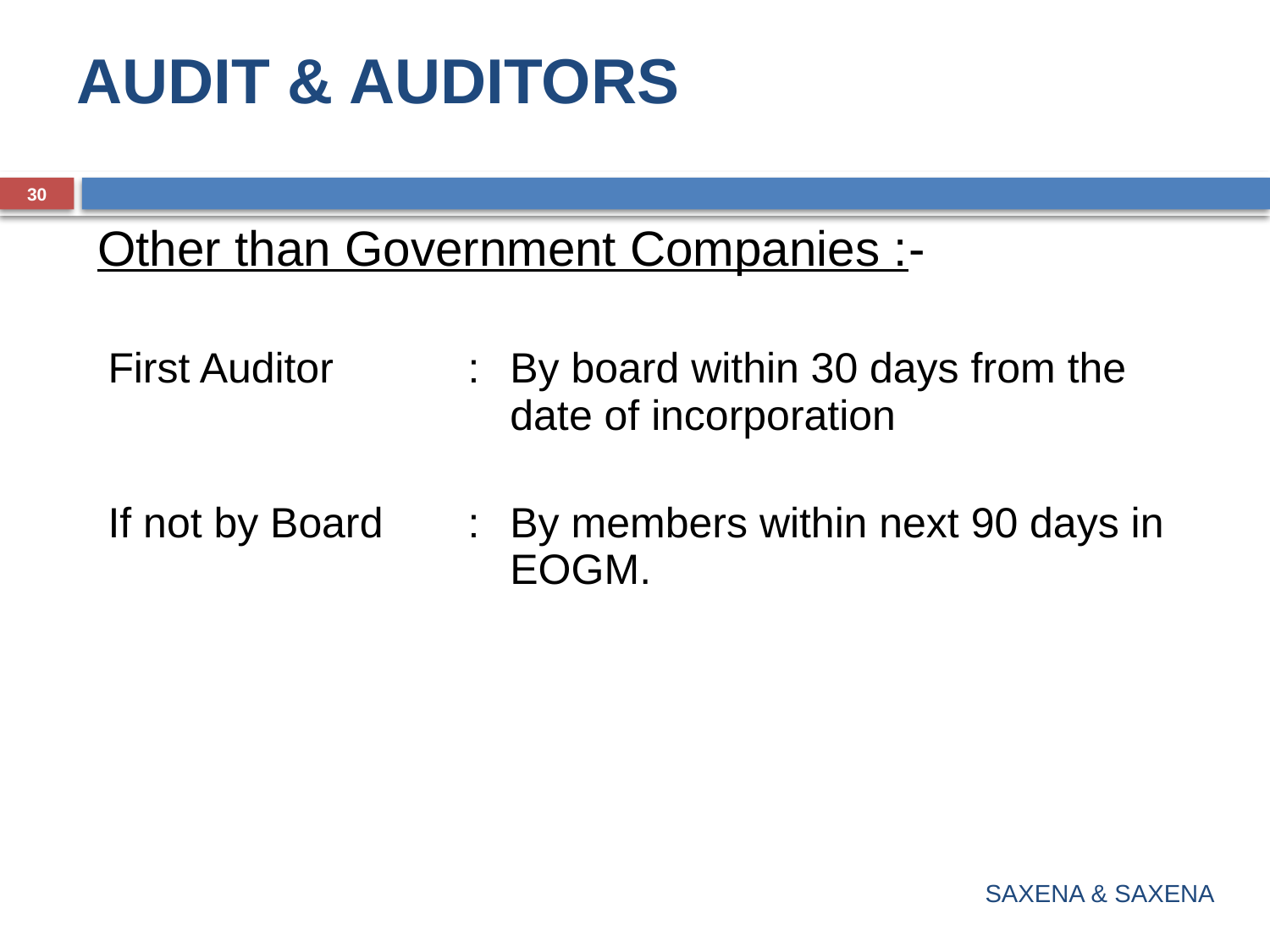

# AUDIT & AUDITORS
30
Other than Government Companies :-

| First Auditor | : | By board within 30 days from the date of incorporation |
| --- | --- | --- |
| If not by Board | : | By members within next 90 days in EOGM. |
|  |  |  |
SAXENA & SAXENA